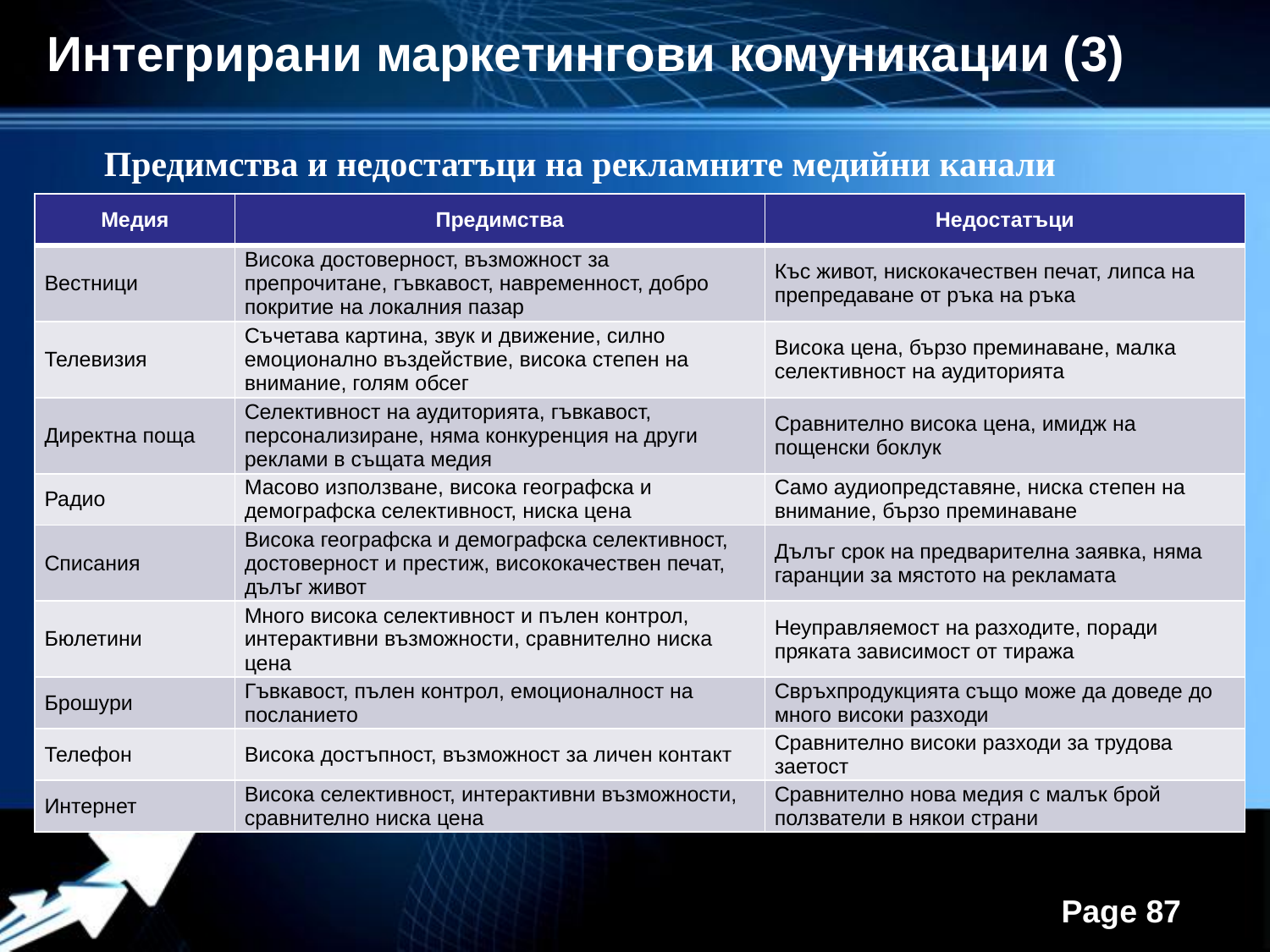

Интегрирани маркетингови комуникации (3)
Предимства и недостатъци на рекламните медийни канали
| Медия | Предимства | Недостатъци |
| --- | --- | --- |
| Вестници | Висока достоверност, възможност за препрочитане, гъвкавост, навременност, добро покритие на локалния пазар | Къс живот, нискокачествен печат, липса на препредаване от ръка на ръка |
| Телевизия | Съчетава картина, звук и движение, силно емоционално въздействие, висока степен на внимание, голям обсег | Висока цена, бързо преминаване, малка селективност на аудиторията |
| Директна поща | Селективност на аудиторията, гъвкавост, персонализиране, няма конкуренция на други реклами в същата медия | Сравнително висока цена, имидж на пощенски боклук |
| Радио | Масово използване, висока географска и демографска селективност, ниска цена | Само аудиопредставяне, ниска степен на внимание, бързо преминаване |
| Списания | Висока географска и демографска селективност, достоверност и престиж, висококачествен печат, дълъг живот | Дълъг срок на предварителна заявка, няма гаранции за мястото на рекламата |
| Бюлетини | Много висока селективност и пълен контрол, интерактивни възможности, сравнително ниска цена | Неуправляемост на разходите, поради пряката зависимост от тиража |
| Брошури | Гъвкавост, пълен контрол, емоционалност на посланието | Свръхпродукцията също може да доведе до много високи разходи |
| Телефон | Висока достъпност, възможност за личен контакт | Сравнително високи разходи за трудова заетост |
| Интернет | Висока селективност, интерактивни възможности, сравнително ниска цена | Сравнително нова медия с малък брой ползватели в някои страни |